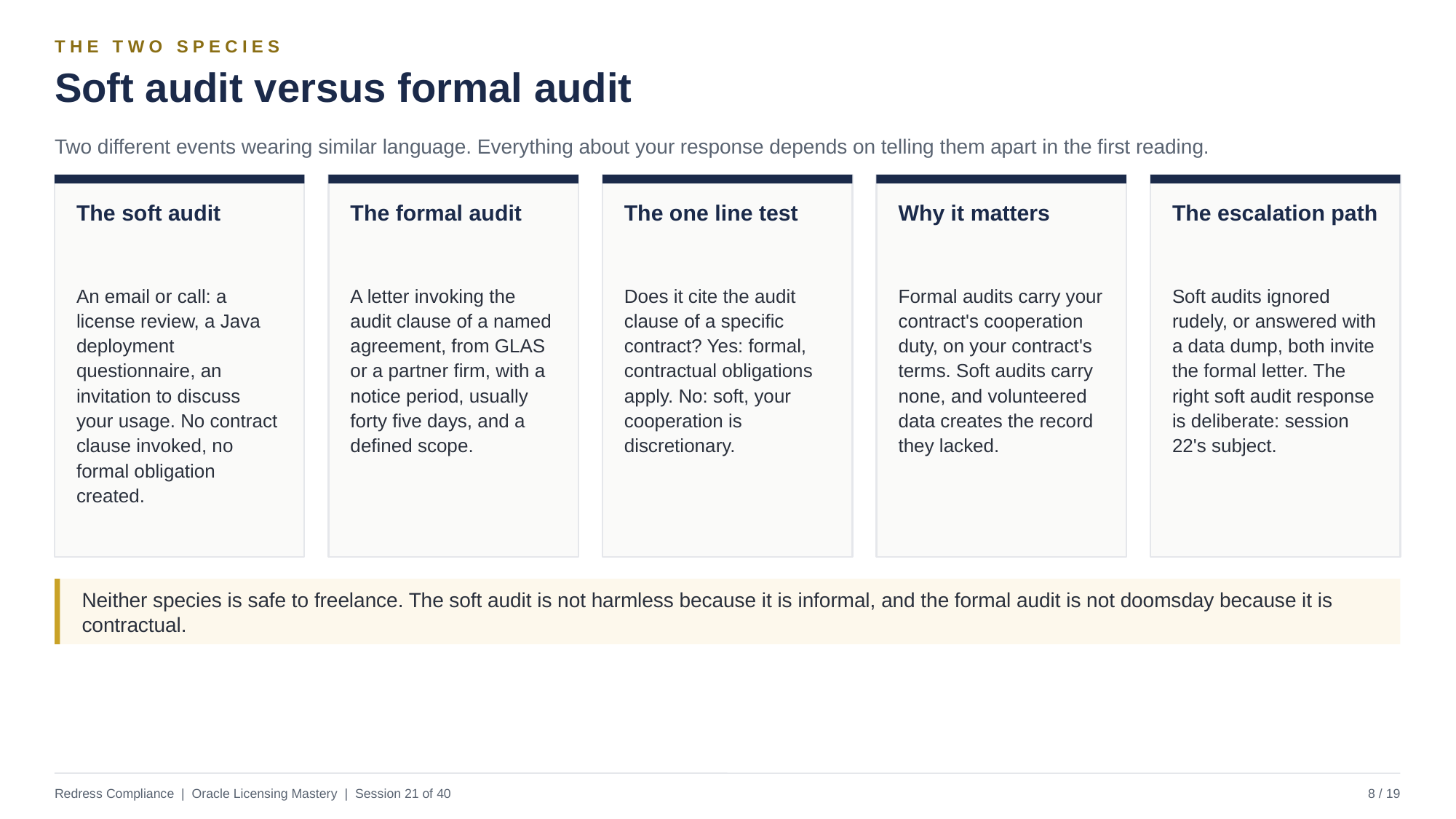

THE TWO SPECIES
Soft audit versus formal audit
Two different events wearing similar language. Everything about your response depends on telling them apart in the first reading.

The soft audit
The formal audit
The one line test
Why it matters
The escalation path
An email or call: a license review, a Java deployment questionnaire, an invitation to discuss your usage. No contract clause invoked, no formal obligation created.
A letter invoking the audit clause of a named agreement, from GLAS or a partner firm, with a notice period, usually forty five days, and a defined scope.
Does it cite the audit clause of a specific contract? Yes: formal, contractual obligations apply. No: soft, your cooperation is discretionary.
Formal audits carry your contract's cooperation duty, on your contract's terms. Soft audits carry none, and volunteered data creates the record they lacked.
Soft audits ignored rudely, or answered with a data dump, both invite the formal letter. The right soft audit response is deliberate: session 22's subject.

Neither species is safe to freelance. The soft audit is not harmless because it is informal, and the formal audit is not doomsday because it is contractual.

Redress Compliance  |  Oracle Licensing Mastery  |  Session 21 of 40
8 / 19